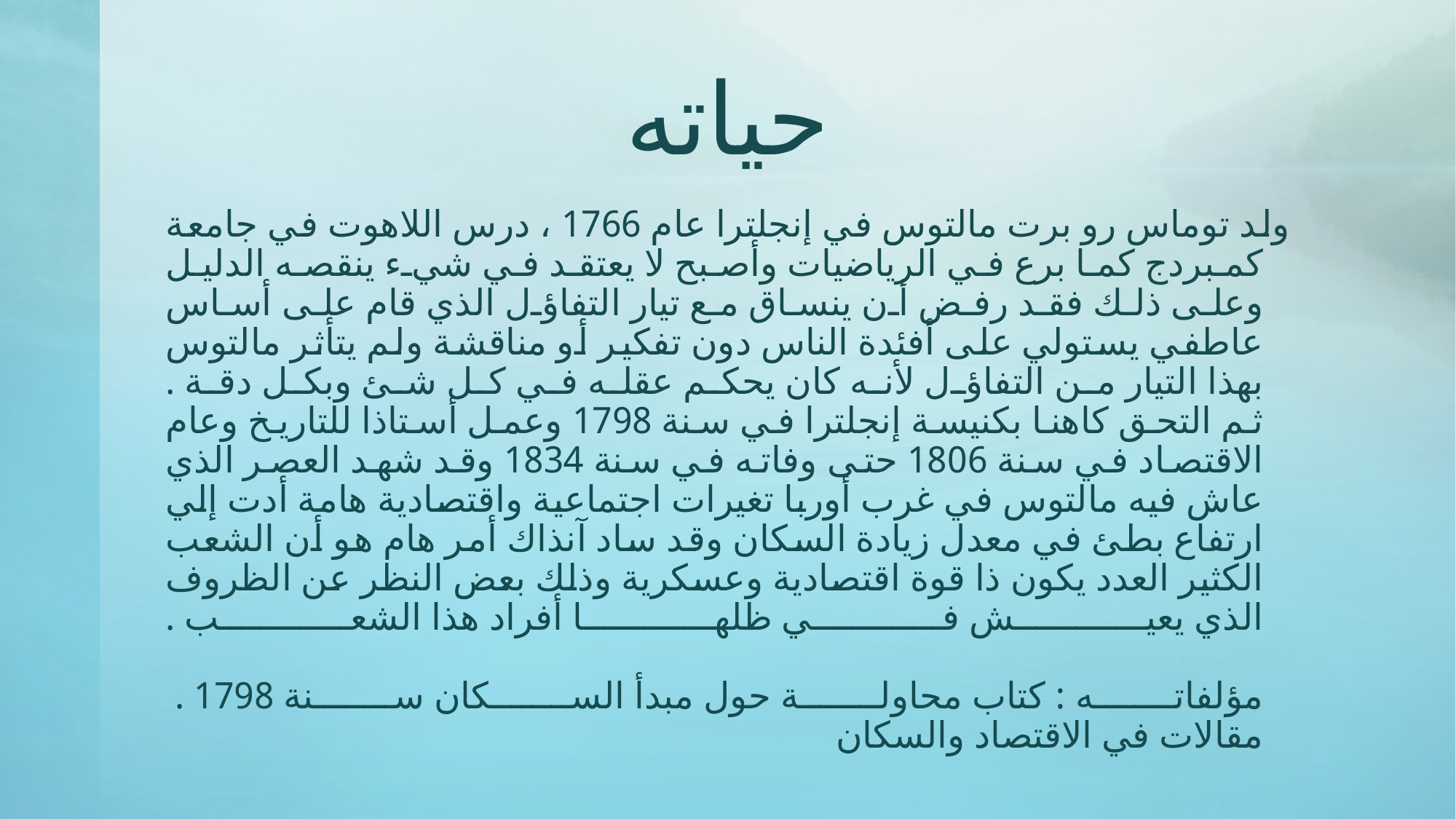

# حياته
ولد توماس رو برت مالتوس في إنجلترا عام 1766 ، درس اللاهوت في جامعة كمبردج كما برع في الرياضيات وأصبح لا يعتقد في شيء ينقصه الدليل وعلى ذلك فقد رفض أن ينساق مع تيار التفاؤل الذي قام على أساس عاطفي يستولي على أفئدة الناس دون تفكير أو مناقشة ولم يتأثر مالتوس بهذا التيار من التفاؤل لأنه كان يحكم عقله في كل شئ وبكل دقة .
ثم التحق كاهنا بكنيسة إنجلترا في سنة 1798 وعمل أستاذا للتاريخ وعام الاقتصاد في سنة 1806 حتى وفاته في سنة 1834 وقد شهد العصر الذي عاش فيه مالتوس في غرب أوربا تغيرات اجتماعية واقتصادية هامة أدت إلي ارتفاع بطئ في معدل زيادة السكان وقد ساد آنذاك أمر هام هو أن الشعب الكثير العدد يكون ذا قوة اقتصادية وعسكرية وذلك بعض النظر عن الظروف الذي يعيش في ظلها أفراد هذا الشعب .
مؤلفاته : كتاب محاولة حول مبدأ السكان سنة 1798 . 
مقالات في الاقتصاد والسكان